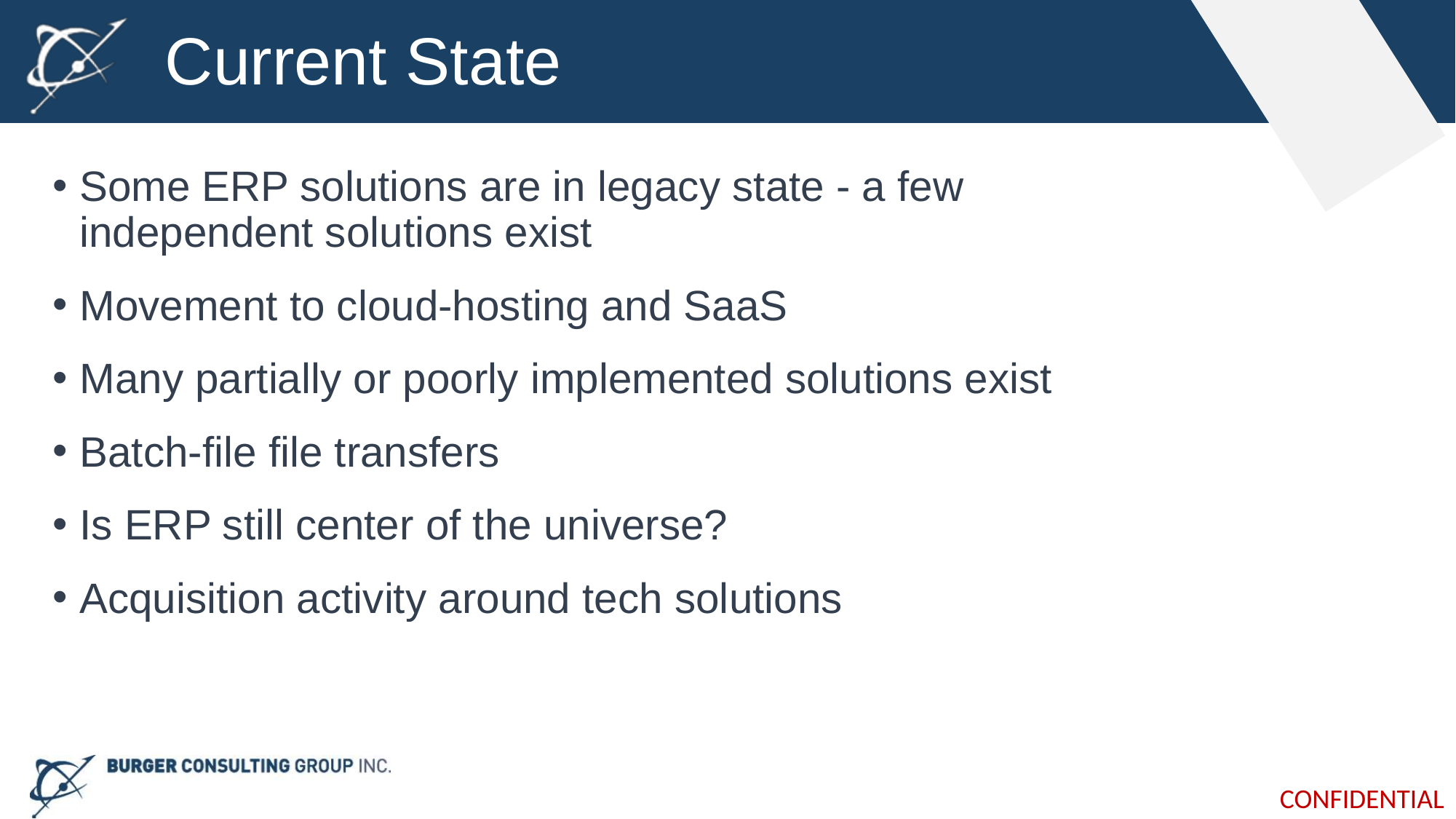

# Current State
Some ERP solutions are in legacy state - a few independent solutions exist
Movement to cloud-hosting and SaaS
Many partially or poorly implemented solutions exist
Batch-file file transfers
Is ERP still center of the universe?
Acquisition activity around tech solutions